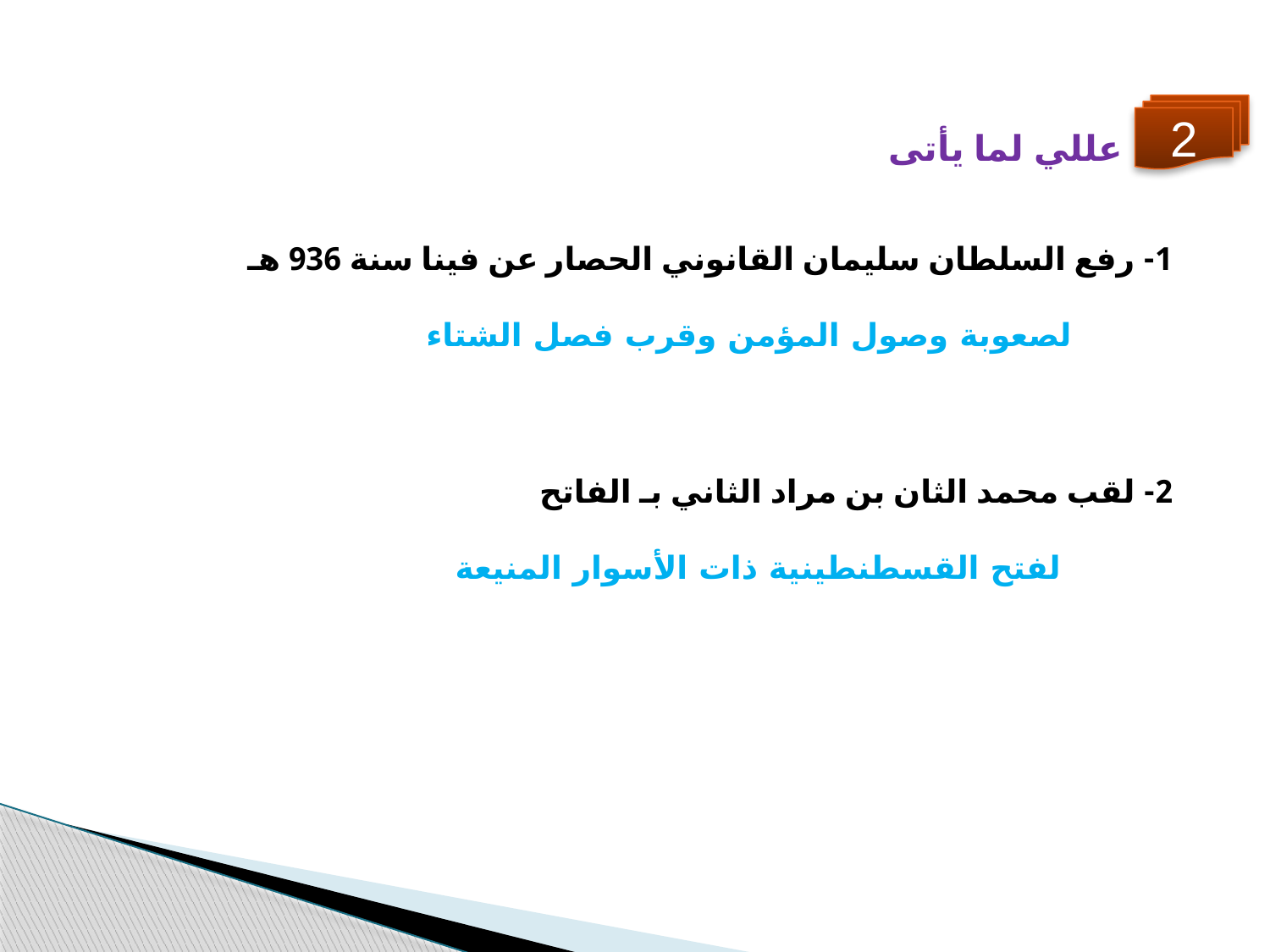

عللي لما يأتى
2
1- رفع السلطان سليمان القانوني الحصار عن فينا سنة 936 هـ
لصعوبة وصول المؤمن وقرب فصل الشتاء
2- لقب محمد الثان بن مراد الثاني بـ الفاتح
لفتح القسطنطينية ذات الأسوار المنيعة